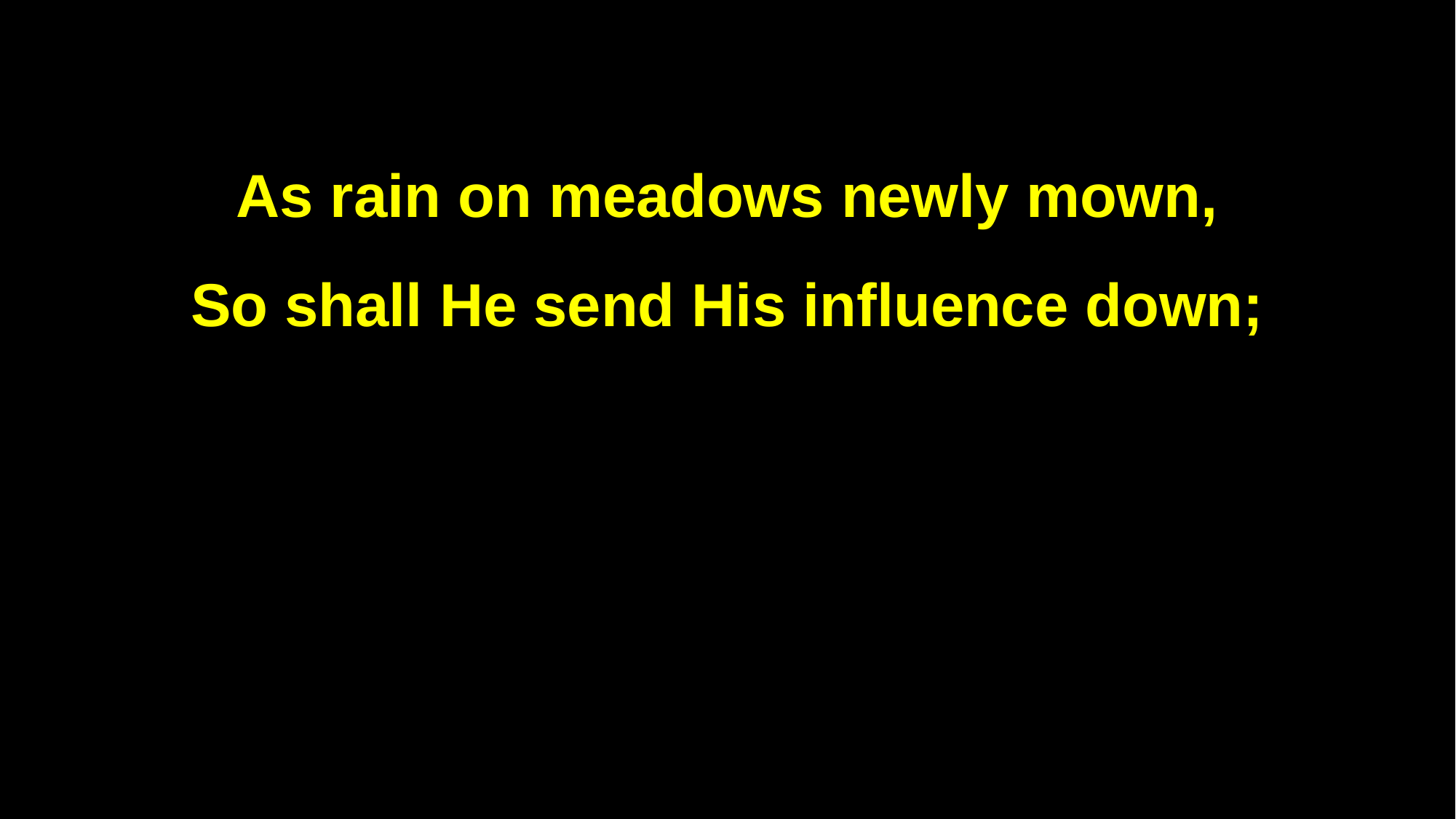

As rain on meadows newly mown,
So shall He send His influence down;